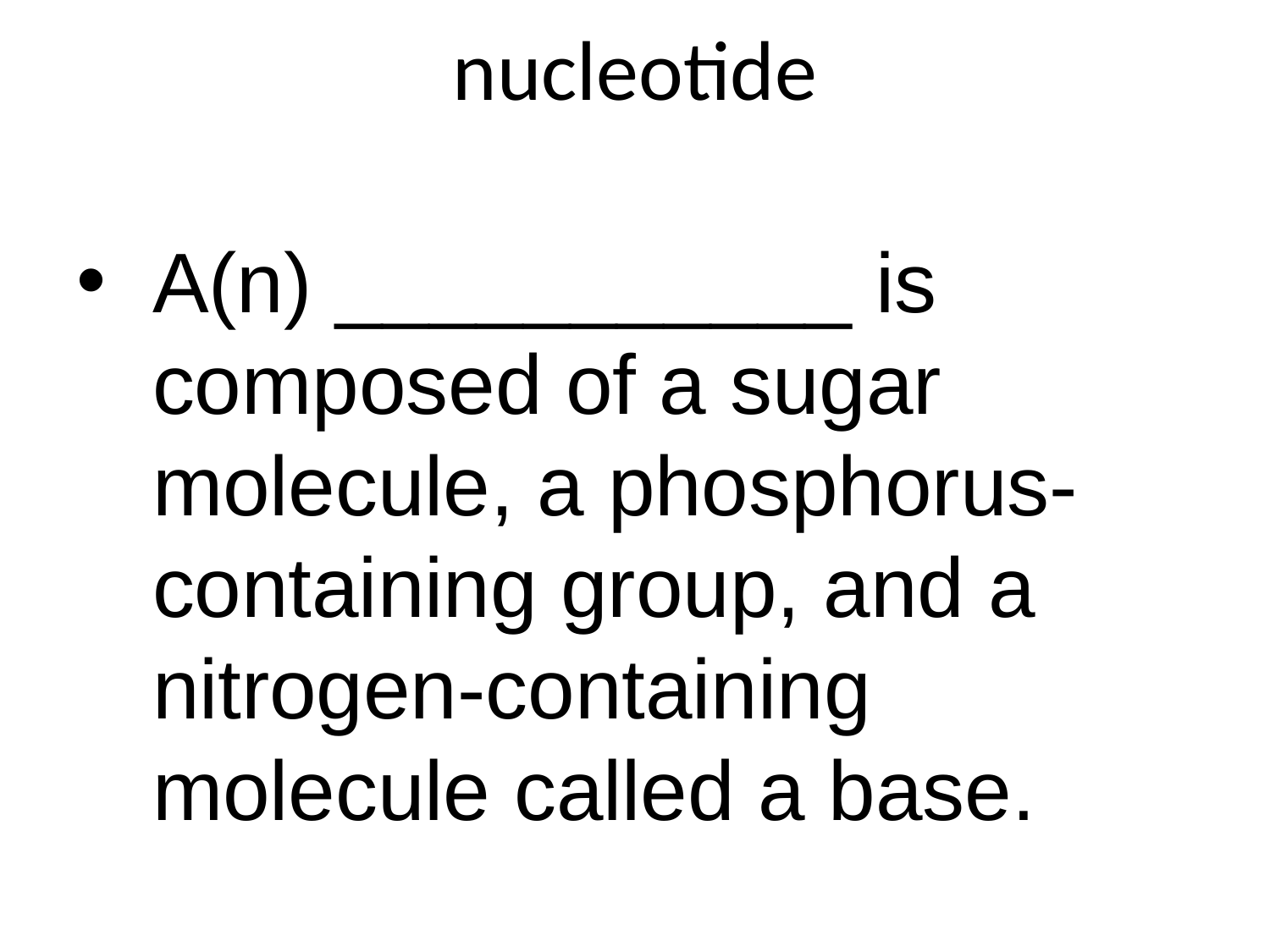

# nucleotide
A(n) ___________ is composed of a sugar molecule, a phosphorus-containing group, and a nitrogen-containing molecule called a base.